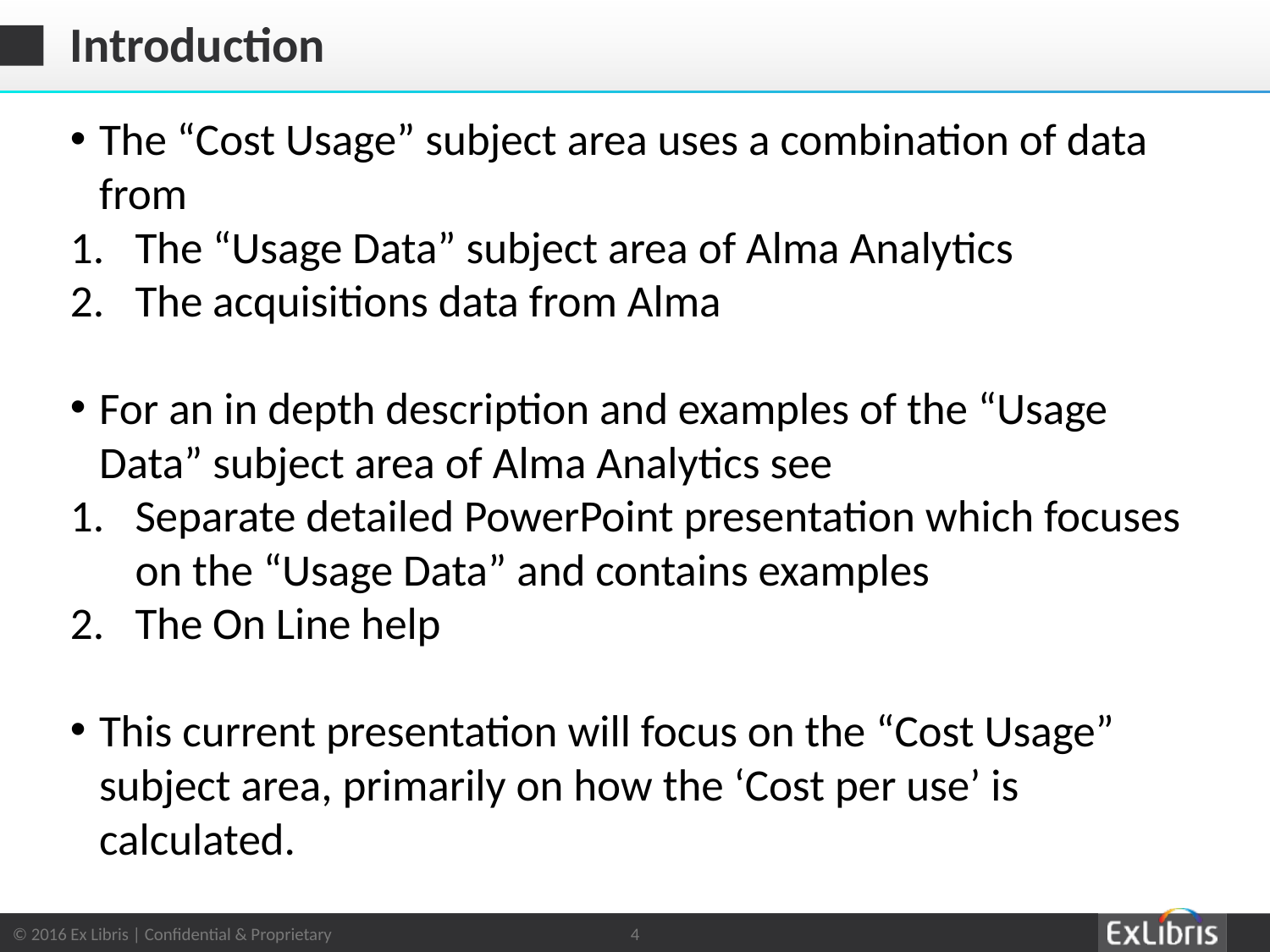

# Introduction
The “Cost Usage” subject area uses a combination of data from
The “Usage Data” subject area of Alma Analytics
The acquisitions data from Alma
For an in depth description and examples of the “Usage Data” subject area of Alma Analytics see
Separate detailed PowerPoint presentation which focuses on the “Usage Data” and contains examples
The On Line help
This current presentation will focus on the “Cost Usage” subject area, primarily on how the ‘Cost per use’ is calculated.
4